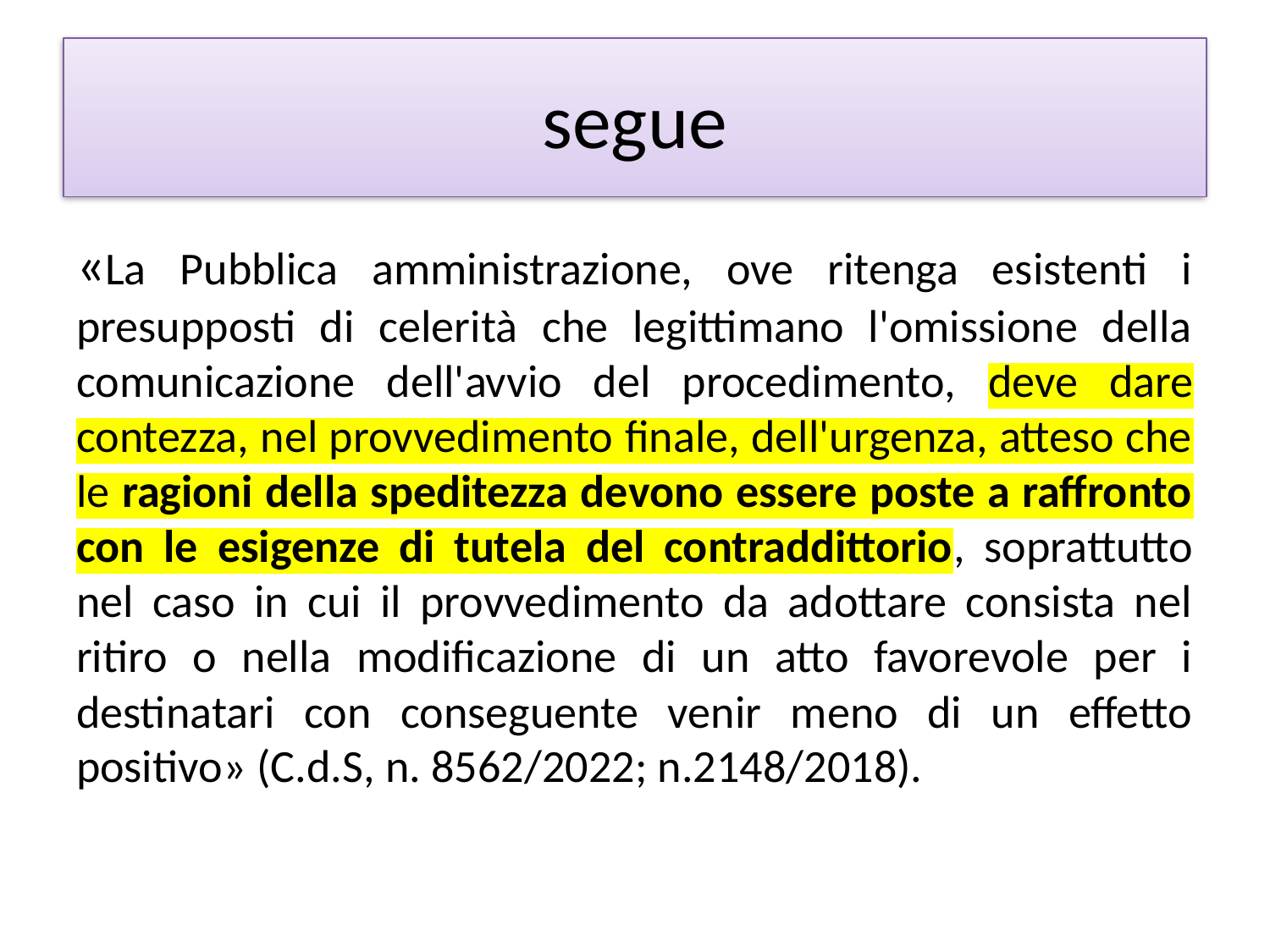

# segue
«La Pubblica amministrazione, ove ritenga esistenti i presupposti di celerità che legittimano l'omissione della comunicazione dell'avvio del procedimento, deve dare contezza, nel provvedimento finale, dell'urgenza, atteso che le ragioni della speditezza devono essere poste a raffronto con le esigenze di tutela del contraddittorio, soprattutto nel caso in cui il provvedimento da adottare consista nel ritiro o nella modificazione di un atto favorevole per i destinatari con conseguente venir meno di un effetto positivo» (C.d.S, n. 8562/2022; n.2148/2018).